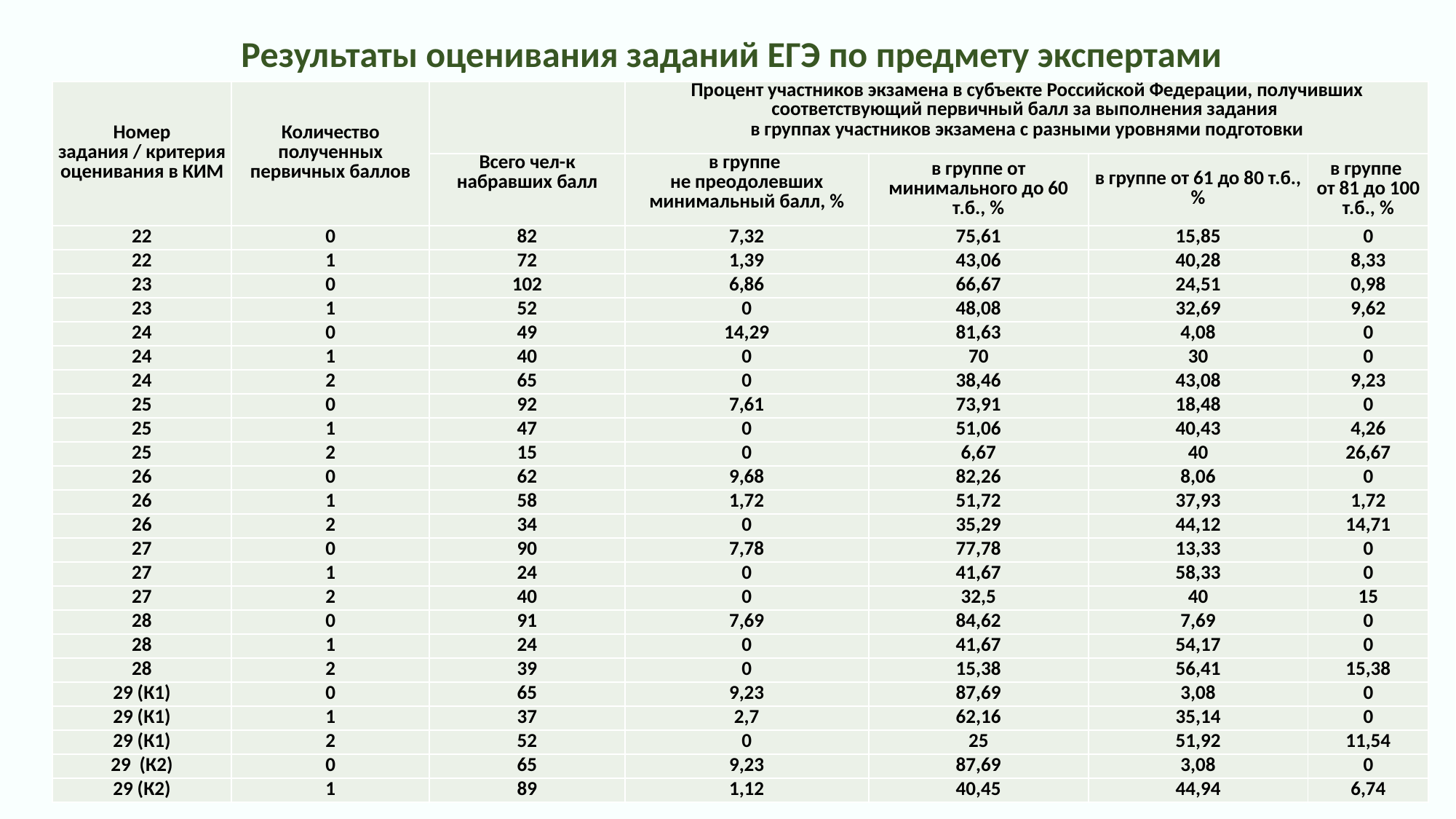

# Результаты оценивания заданий ЕГЭ по предмету экспертами
| Номер задания / критерия оценивания в КИМ | Количество полученных первичных баллов |  | Процент участников экзамена в субъекте Российской Федерации, получивших соответствующий первичный балл за выполнения задания в группах участников экзамена с разными уровнями подготовки |  |  |  |
| --- | --- | --- | --- | --- | --- | --- |
|  |  | Всего чел-к набравших балл | в группе не преодолевших минимальный балл, % | в группе от минимального до 60 т.б., % | в группе от 61 до 80 т.б., % | в группе от 81 до 100 т.б., % |
| 22 | 0 | 82 | 7,32 | 75,61 | 15,85 | 0 |
| 22 | 1 | 72 | 1,39 | 43,06 | 40,28 | 8,33 |
| 23 | 0 | 102 | 6,86 | 66,67 | 24,51 | 0,98 |
| 23 | 1 | 52 | 0 | 48,08 | 32,69 | 9,62 |
| 24 | 0 | 49 | 14,29 | 81,63 | 4,08 | 0 |
| 24 | 1 | 40 | 0 | 70 | 30 | 0 |
| 24 | 2 | 65 | 0 | 38,46 | 43,08 | 9,23 |
| 25 | 0 | 92 | 7,61 | 73,91 | 18,48 | 0 |
| 25 | 1 | 47 | 0 | 51,06 | 40,43 | 4,26 |
| 25 | 2 | 15 | 0 | 6,67 | 40 | 26,67 |
| 26 | 0 | 62 | 9,68 | 82,26 | 8,06 | 0 |
| 26 | 1 | 58 | 1,72 | 51,72 | 37,93 | 1,72 |
| 26 | 2 | 34 | 0 | 35,29 | 44,12 | 14,71 |
| 27 | 0 | 90 | 7,78 | 77,78 | 13,33 | 0 |
| 27 | 1 | 24 | 0 | 41,67 | 58,33 | 0 |
| 27 | 2 | 40 | 0 | 32,5 | 40 | 15 |
| 28 | 0 | 91 | 7,69 | 84,62 | 7,69 | 0 |
| 28 | 1 | 24 | 0 | 41,67 | 54,17 | 0 |
| 28 | 2 | 39 | 0 | 15,38 | 56,41 | 15,38 |
| 29 (К1) | 0 | 65 | 9,23 | 87,69 | 3,08 | 0 |
| 29 (К1) | 1 | 37 | 2,7 | 62,16 | 35,14 | 0 |
| 29 (К1) | 2 | 52 | 0 | 25 | 51,92 | 11,54 |
| 29 (К2) | 0 | 65 | 9,23 | 87,69 | 3,08 | 0 |
| 29 (К2) | 1 | 89 | 1,12 | 40,45 | 44,94 | 6,74 |